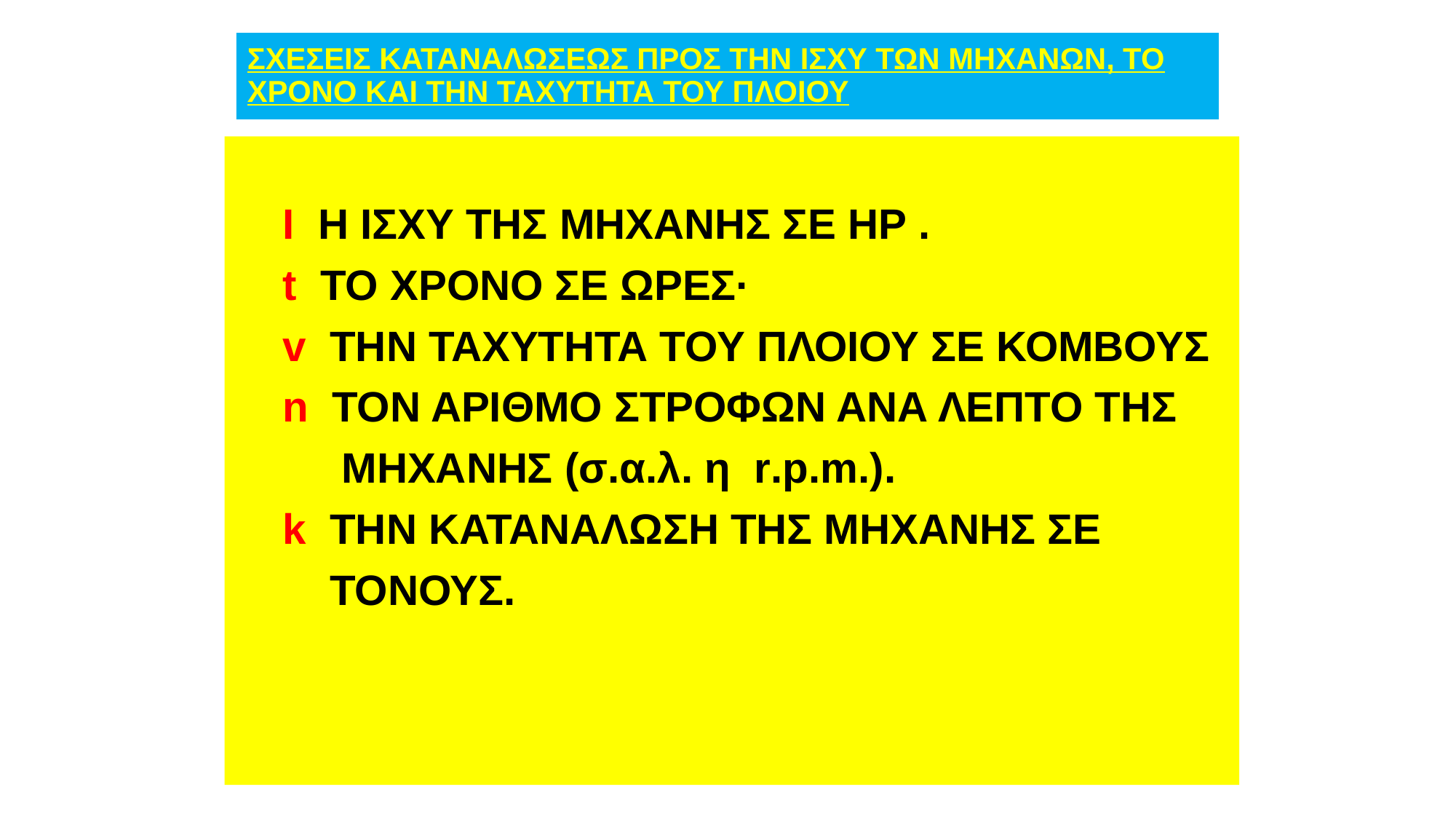

# ΣΧΕΣΕΙΣ ΚΑΤΑΝΑΛΩΣΕΩΣ ΠΡΟΣ ΤΗΝ ΙΣΧΥ ΤΩΝ ΜΗΧΑΝΩΝ, ΤΟ ΧΡΟΝΟ ΚΑΙ ΤΗΝ ΤΑΧΥΤΗΤΑ ΤΟΥ ΠΛΟΙΟΥ

    I  Η ΙΣΧΥ ΤΗΣ ΜΗΧΑΝΗΣ ΣΕ ΗΡ .
    t  ΤΟ ΧΡΟΝΟ ΣΕ ΩΡΕΣ·
    v  ΤΗΝ ΤΑΧΥΤΗΤΑ ΤΟΥ ΠΛΟΙΟΥ ΣΕ ΚΟΜΒΟΥΣ
    n  ΤΟΝ ΑΡΙΘΜΟ ΣΤΡΟΦΩΝ ΑΝΑ ΛΕΠΤΟ ΤΗΣ
         ΜΗΧΑΝΗΣ (σ.α.λ. η  r.p.m.).
    k  ΤΗΝ ΚΑΤΑΝΑΛΩΣΗ ΤΗΣ ΜΗΧΑΝΗΣ ΣΕ
        ΤΟΝΟΥΣ.